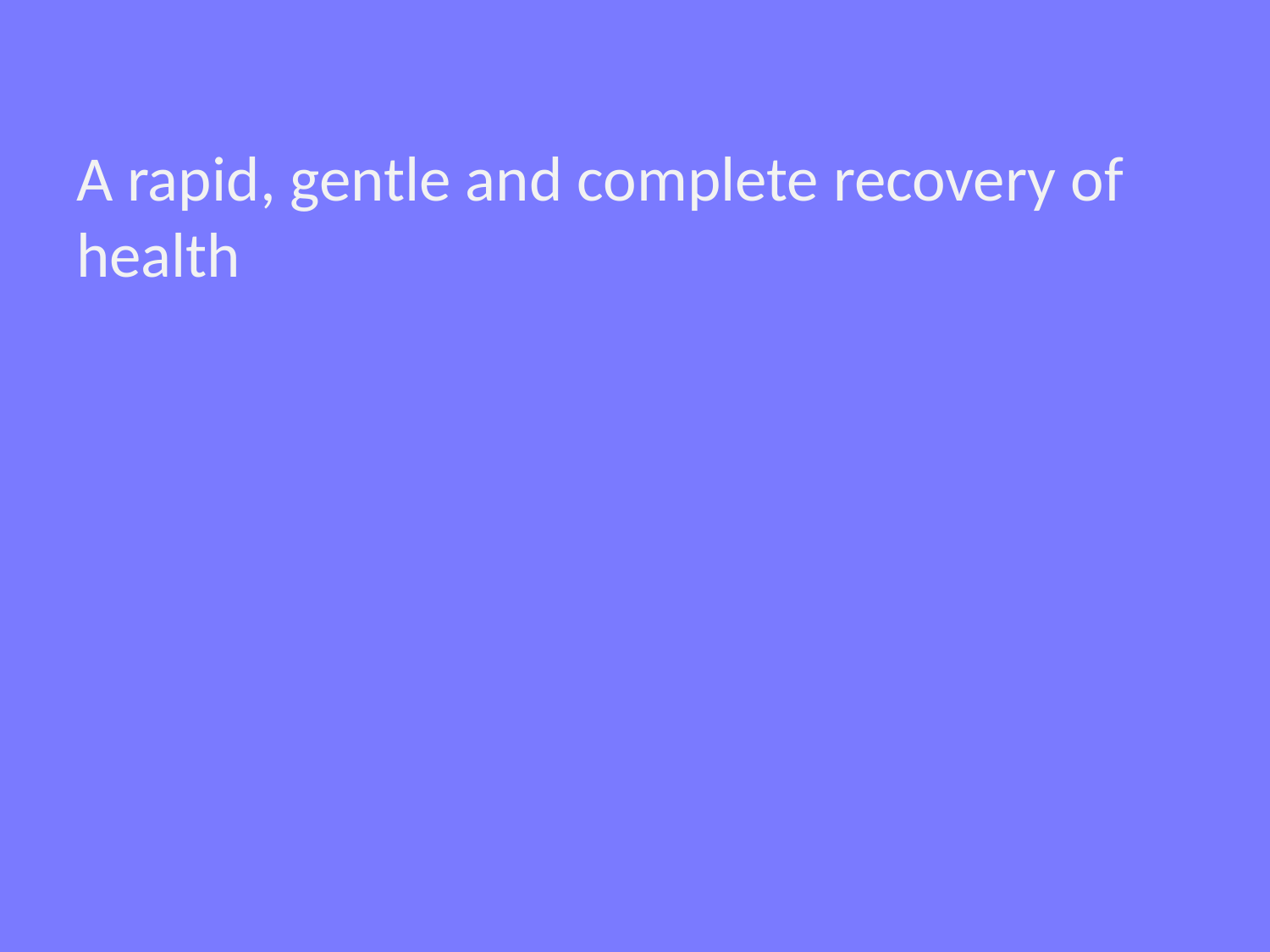

#

A rapid, gentle and complete recovery of health